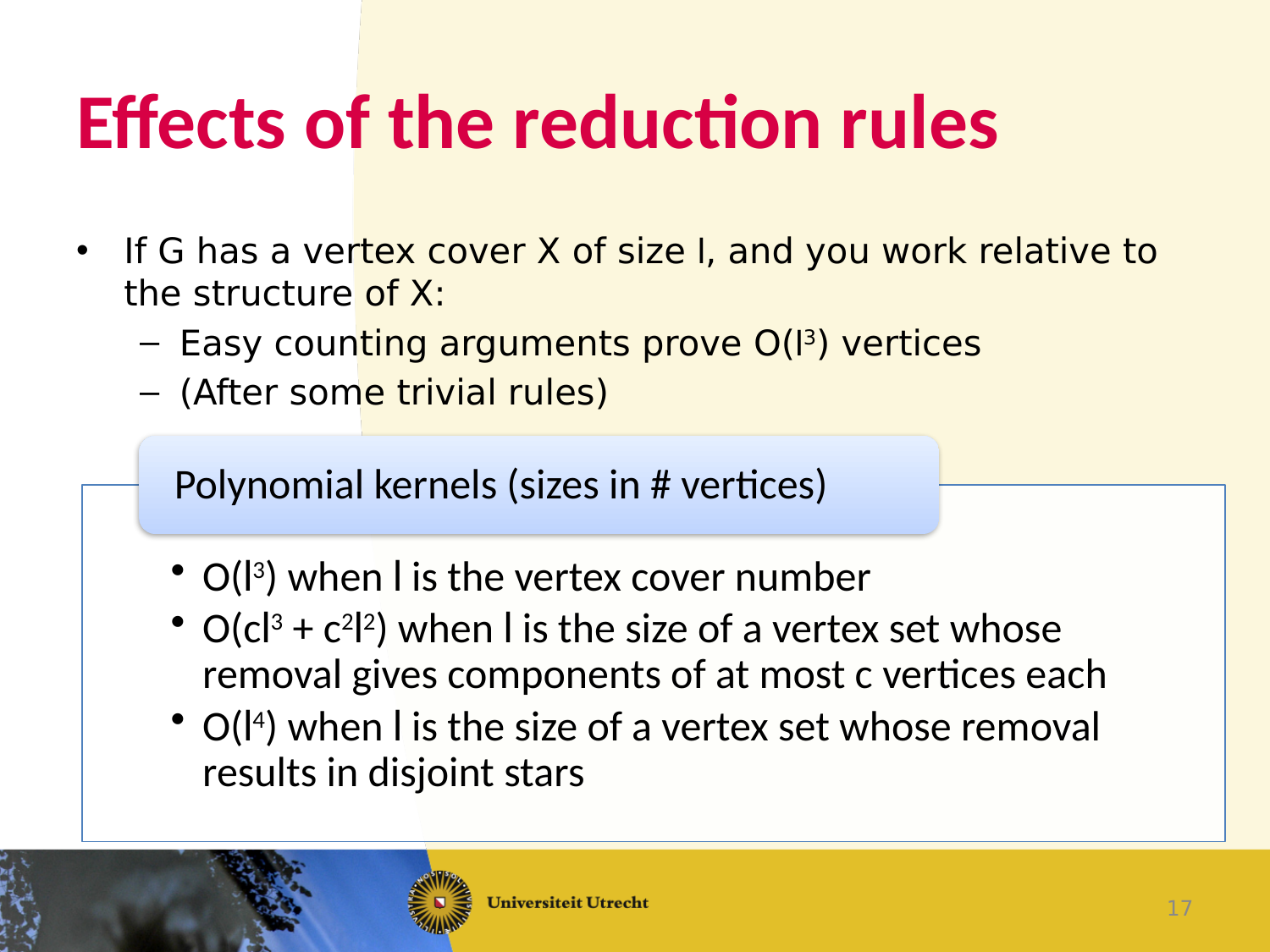

# Effects of the reduction rules
If G has a vertex cover X of size l, and you work relative to the structure of X:
Easy counting arguments prove O(l3) vertices
(After some trivial rules)

O(l3) when l is the vertex cover number
O(cl3 + c2l2) when l is the size of a vertex set whose removal gives components of at most c vertices each
O(l4) when l is the size of a vertex set whose removal results in disjoint stars
Polynomial kernels (sizes in # vertices)
17